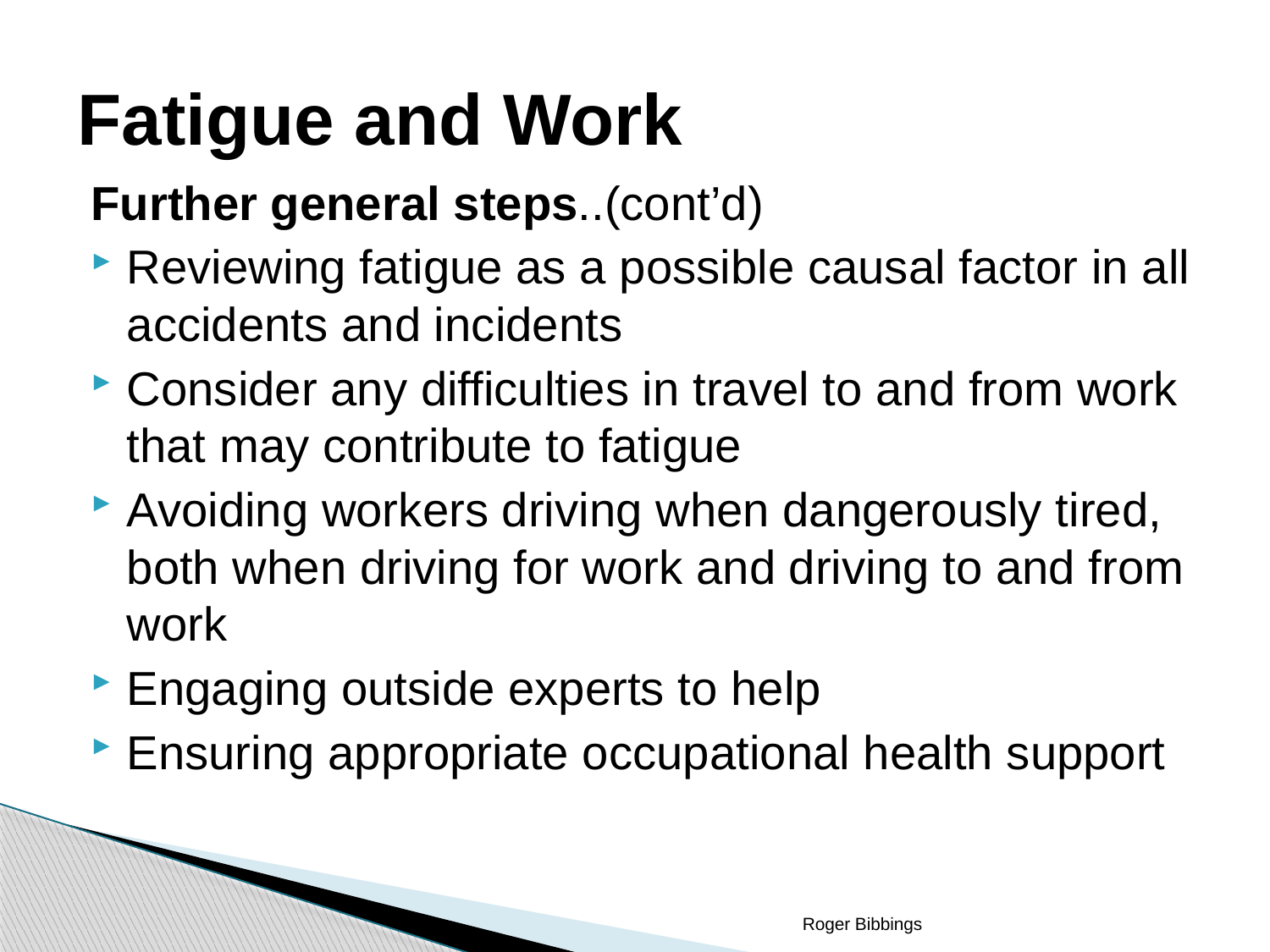

# Fatigue and Work
Further general steps..(cont’d)
Reviewing fatigue as a possible causal factor in all accidents and incidents
Consider any difficulties in travel to and from work that may contribute to fatigue
Avoiding workers driving when dangerously tired, both when driving for work and driving to and from work
Engaging outside experts to help
Ensuring appropriate occupational health support

Roger Bibbings